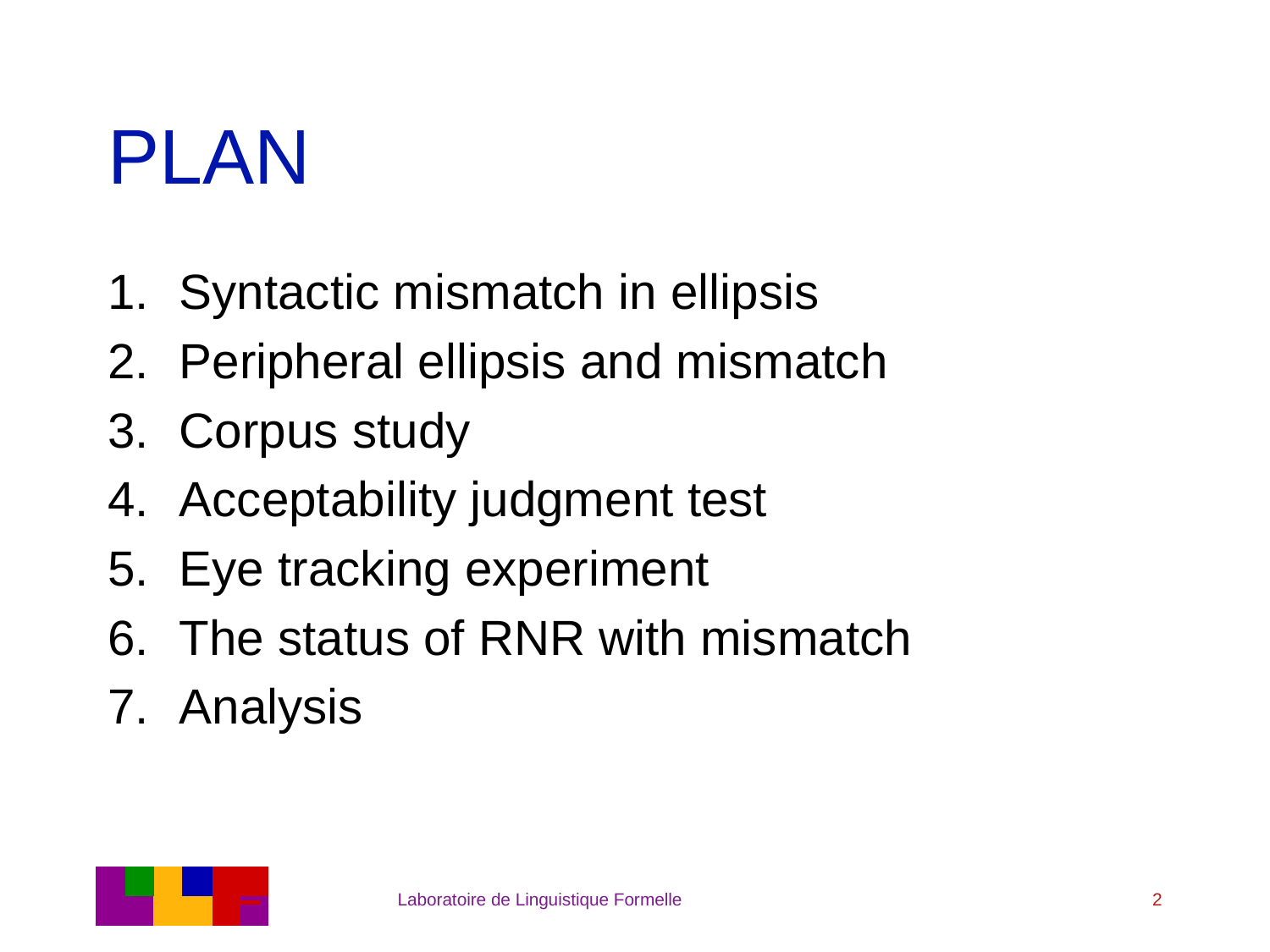

# PLAN
Syntactic mismatch in ellipsis
Peripheral ellipsis and mismatch
Corpus study
Acceptability judgment test
Eye tracking experiment
The status of RNR with mismatch
Analysis
Laboratoire de Linguistique Formelle
2